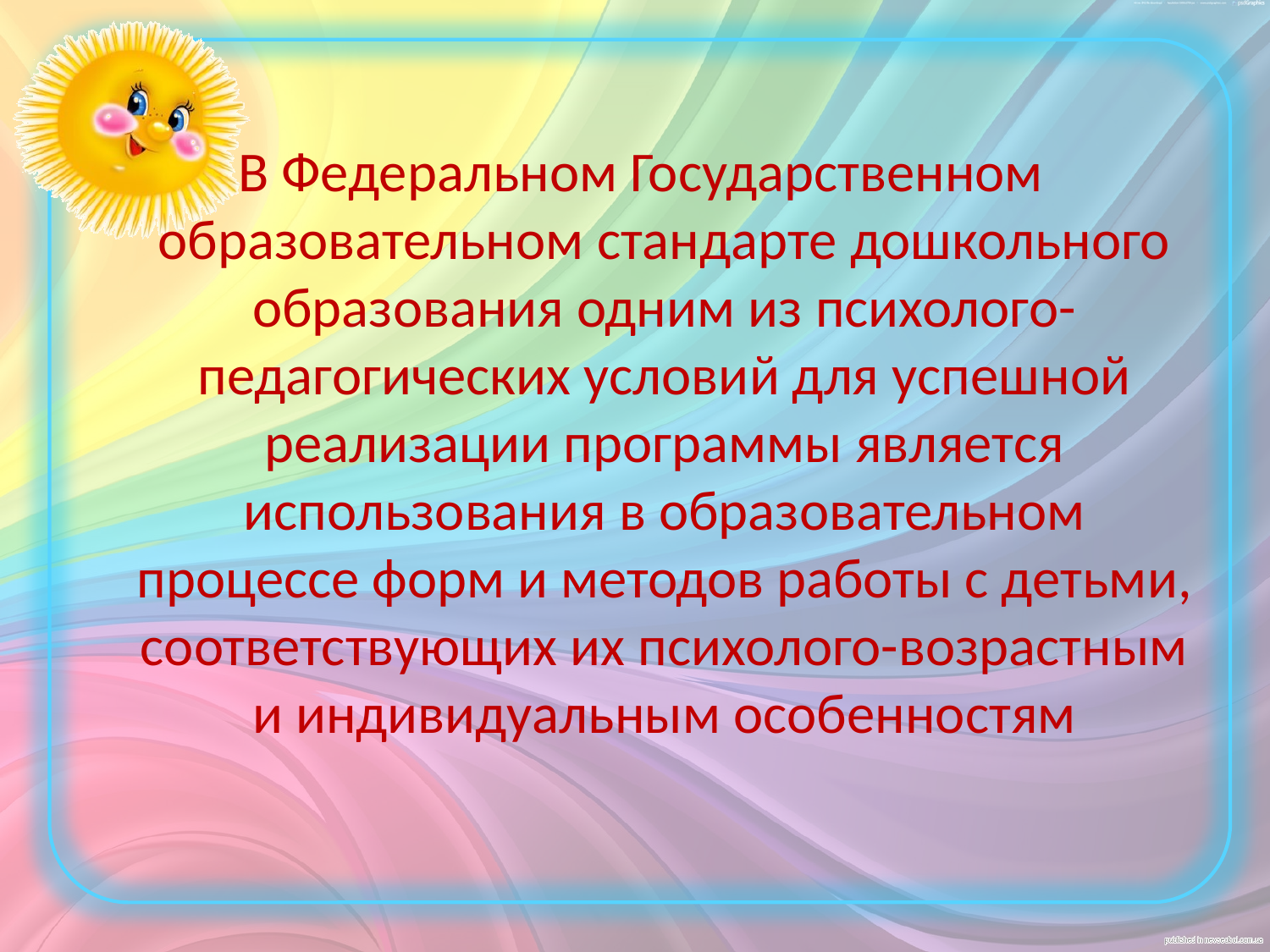

В Федеральном Государственном образовательном стандарте дошкольного образования одним из психолого-педагогических условий для успешной реализации программы является использования в образовательном процессе форм и методов работы с детьми, соответствующих их психолого-возрастным и индивидуальным особенностям